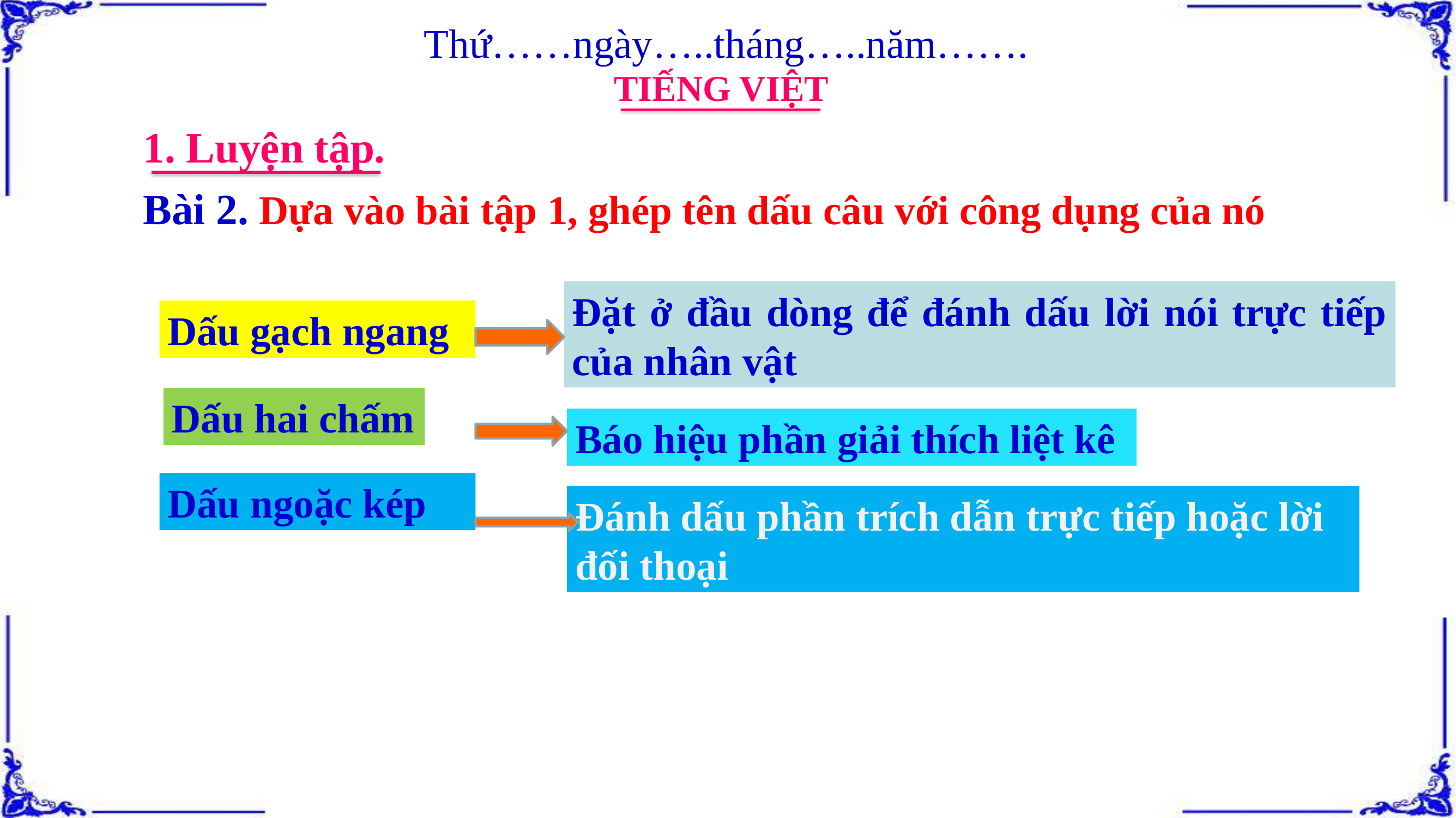

Thứ……ngày…..tháng…..năm…….
TIẾNG VIỆT
1. Luyện tập.
Bài 2. Dựa vào bài tập 1, ghép tên dấu câu với công dụng của nó

Đặt ở đầu dòng để đánh dấu lời nói trực tiếp của nhân vật
Dấu gạch ngang

Dấu hai chấm
Báo hiệu phần giải thích liệt kê

Dấu ngoặc kép
Đánh dấu phần trích dẫn trực tiếp hoặc lời đối thoại